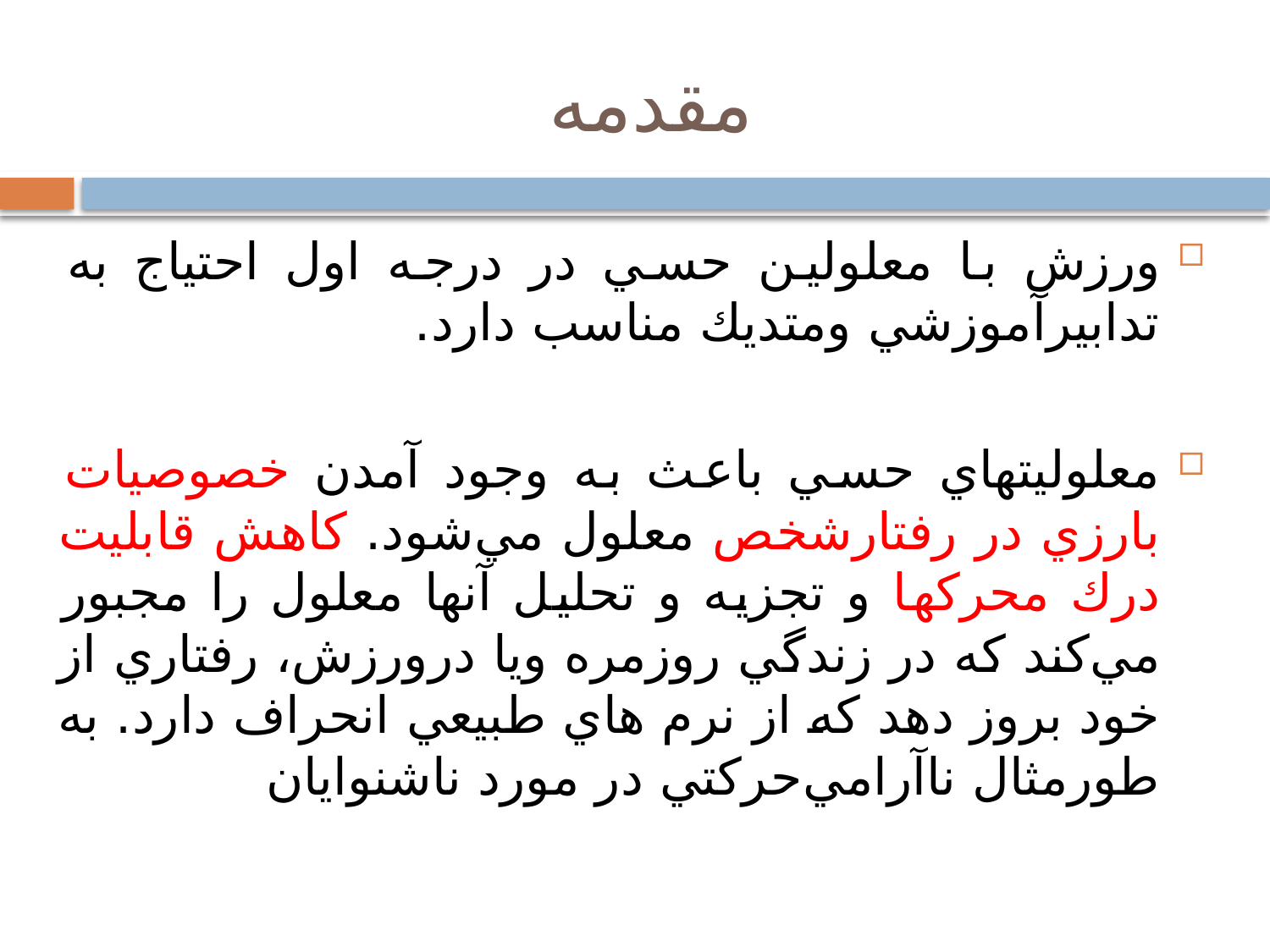

# مقدمه
ورزش با معلولين حسي در درجه اول احتياج به تدابيرآموزشي ومتديك مناسب دارد.

معلوليتهاي حسي باعث به وجود آمدن خصوصيات بارزي در رفتارشخص معلول مي‌شود. كاهش قابليت درك محركها و تجزيه و تحليل آنها معلول را مجبور مي‌كند كه در زندگي روزمره ويا درورزش، رفتاري از خود بروز دهد كه از نرم هاي طبيعي انحراف دارد. به طورمثال ناآرامي‌حركتي در مورد ناشنوايان